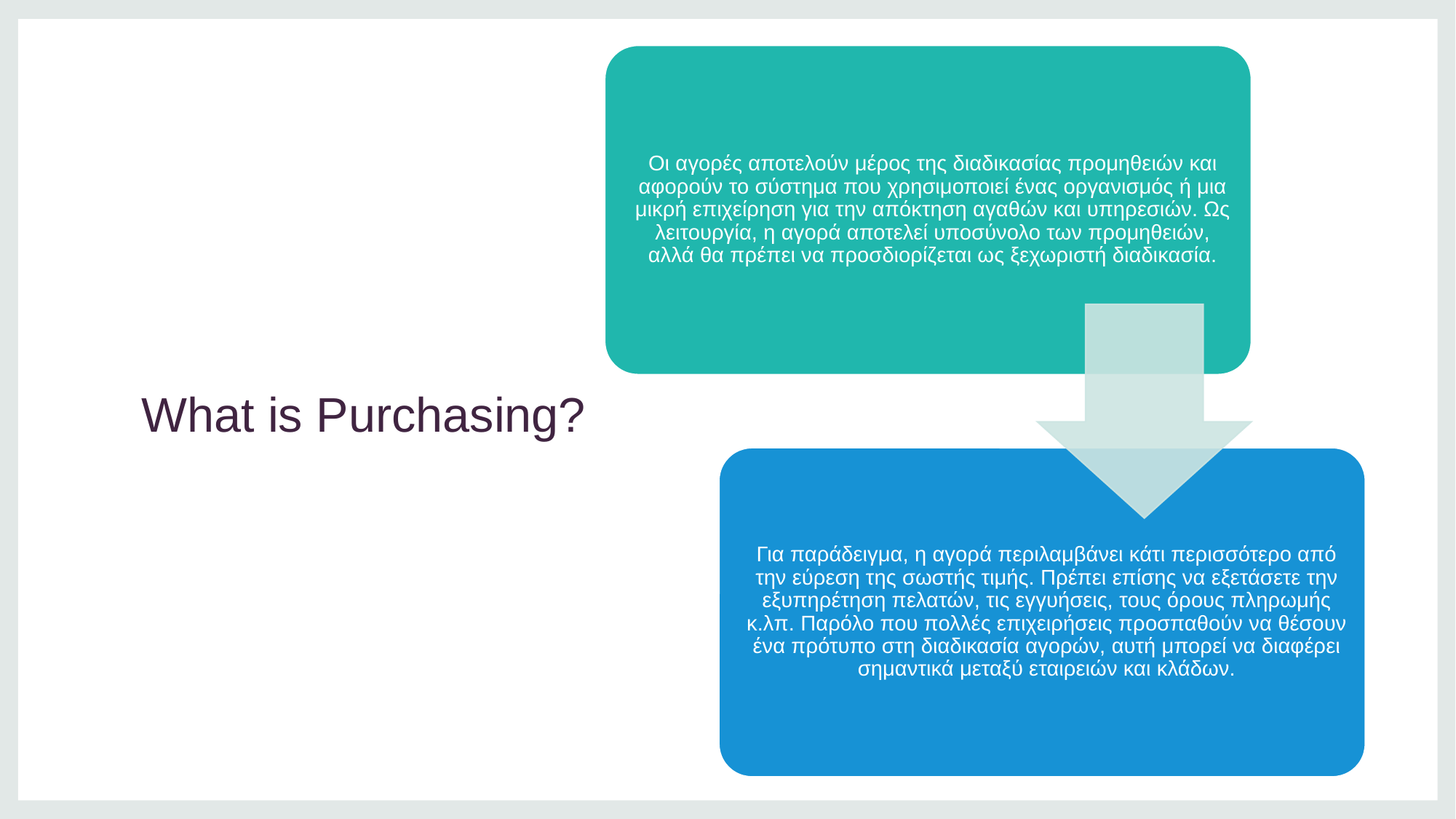

Οι αγορές αποτελούν μέρος της διαδικασίας προμηθειών και αφορούν το σύστημα που χρησιμοποιεί ένας οργανισμός ή μια μικρή επιχείρηση για την απόκτηση αγαθών και υπηρεσιών. Ως λειτουργία, η αγορά αποτελεί υποσύνολο των προμηθειών, αλλά θα πρέπει να προσδιορίζεται ως ξεχωριστή διαδικασία.
Για παράδειγμα, η αγορά περιλαμβάνει κάτι περισσότερο από την εύρεση της σωστής τιμής. Πρέπει επίσης να εξετάσετε την εξυπηρέτηση πελατών, τις εγγυήσεις, τους όρους πληρωμής κ.λπ. Παρόλο που πολλές επιχειρήσεις προσπαθούν να θέσουν ένα πρότυπο στη διαδικασία αγορών, αυτή μπορεί να διαφέρει σημαντικά μεταξύ εταιρειών και κλάδων.

# What is Purchasing?